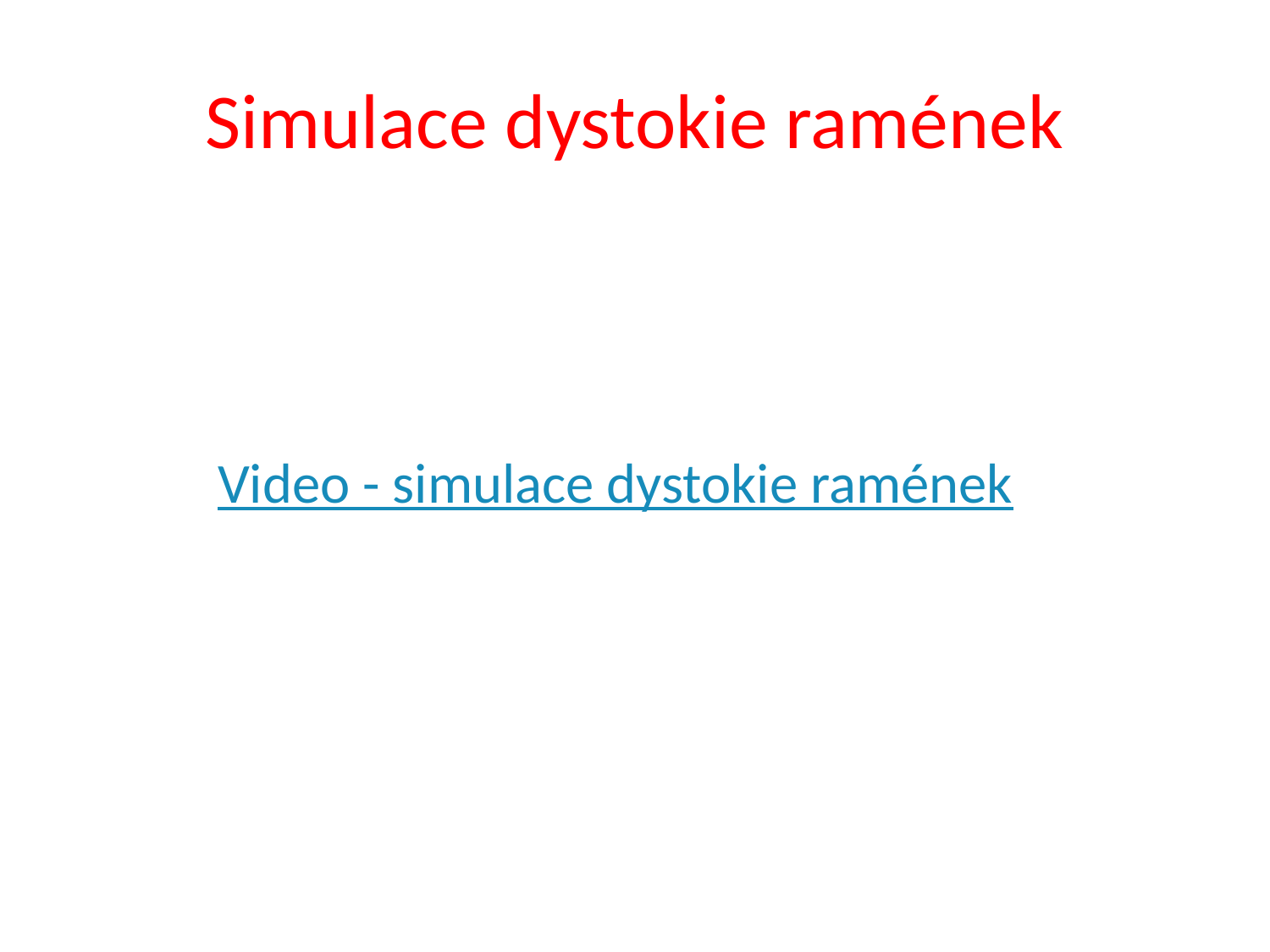

# Simulace dystokie ramének
Video - simulace dystokie ramének